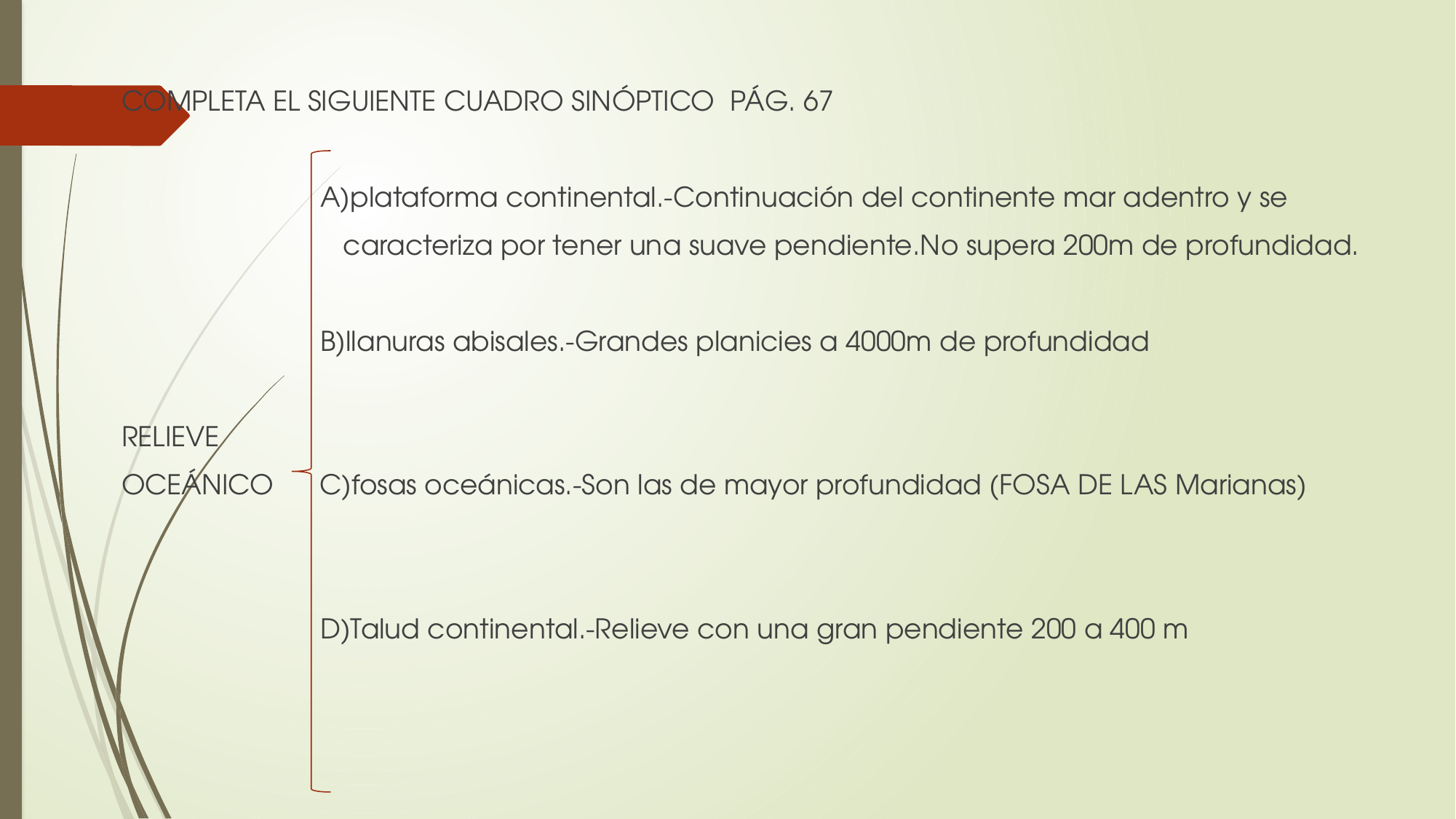

COMPLETA EL SIGUIENTE CUADRO SINÓPTICO  PÁG. 67

                          A)plataforma continental.-Continuación del continente mar adentro y se
                             caracteriza por tener una suave pendiente.No supera 200m de profundidad.

                          B)llanuras abisales.-Grandes planicies a 4000m de profundidad

RELIEVE
OCEÁNICO      C)fosas oceánicas.-Son las de mayor profundidad (FOSA DE LAS Marianas)

                          D)Talud continental.-Relieve con una gran pendiente 200 a 400 m